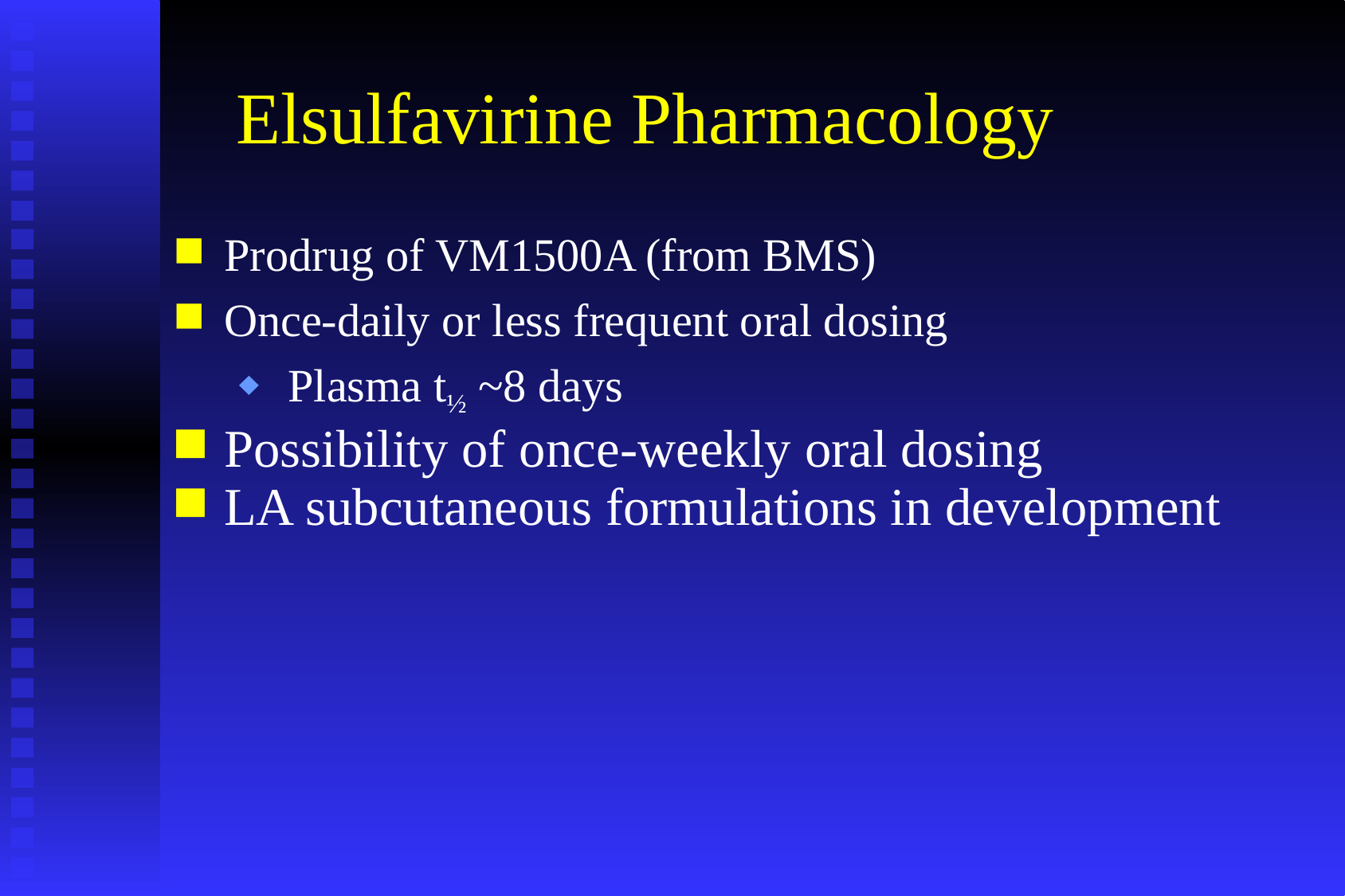

# Elsulfavirine Pharmacology
Prodrug of VM1500A (from BMS)
Once-daily or less frequent oral dosing
 Plasma t½ ~8 days
Possibility of once-weekly oral dosing
LA subcutaneous formulations in development